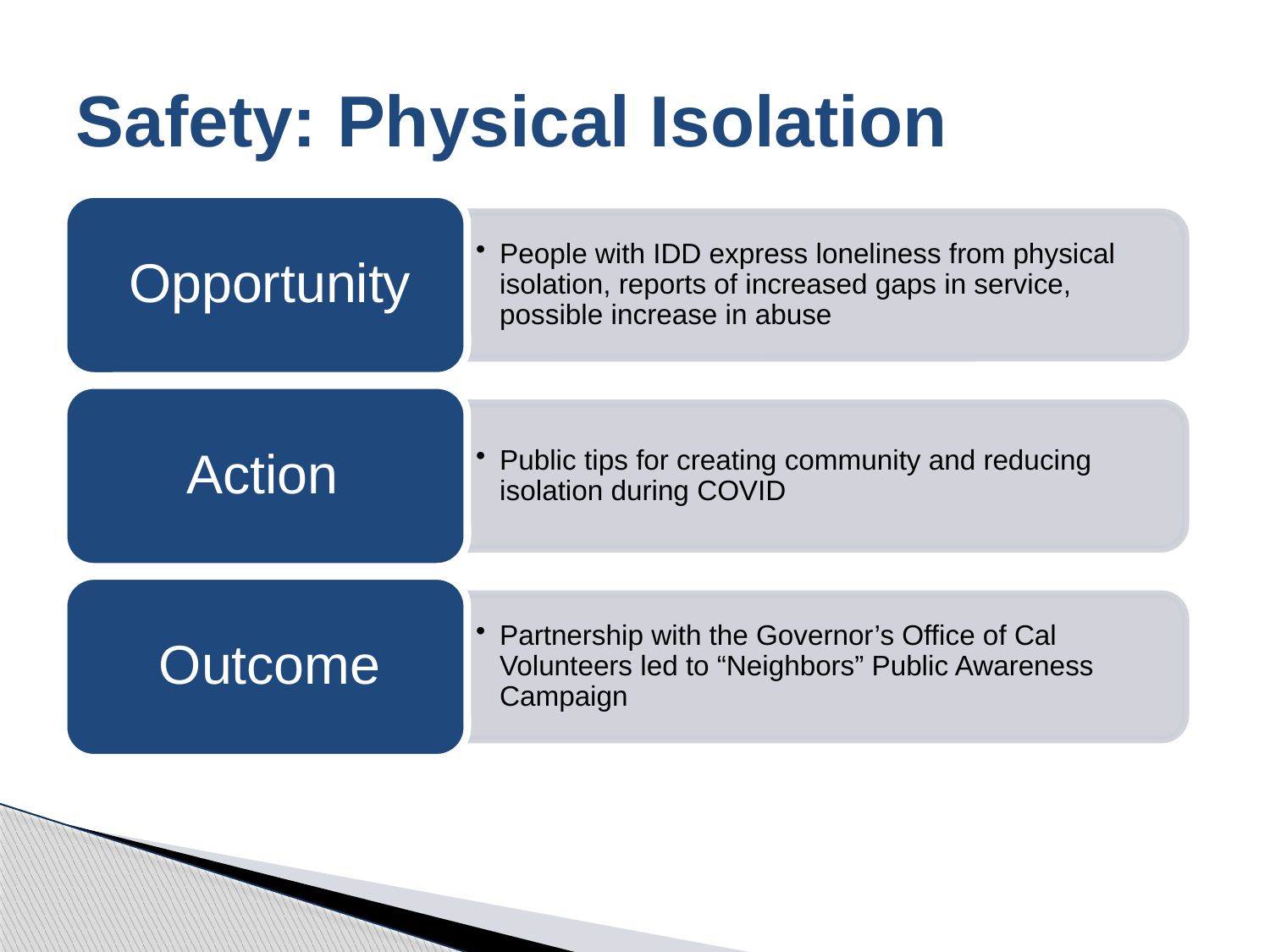

# Safety: Physical Isolation

People with IDD express loneliness from physical isolation, reports of increased gaps in service, possible increase in abuse
Opportunity
Public tips for creating community and reducing isolation during COVID
Action
Partnership with the Governor’s Office of Cal Volunteers led to “Neighbors” Public Awareness Campaign
Outcome